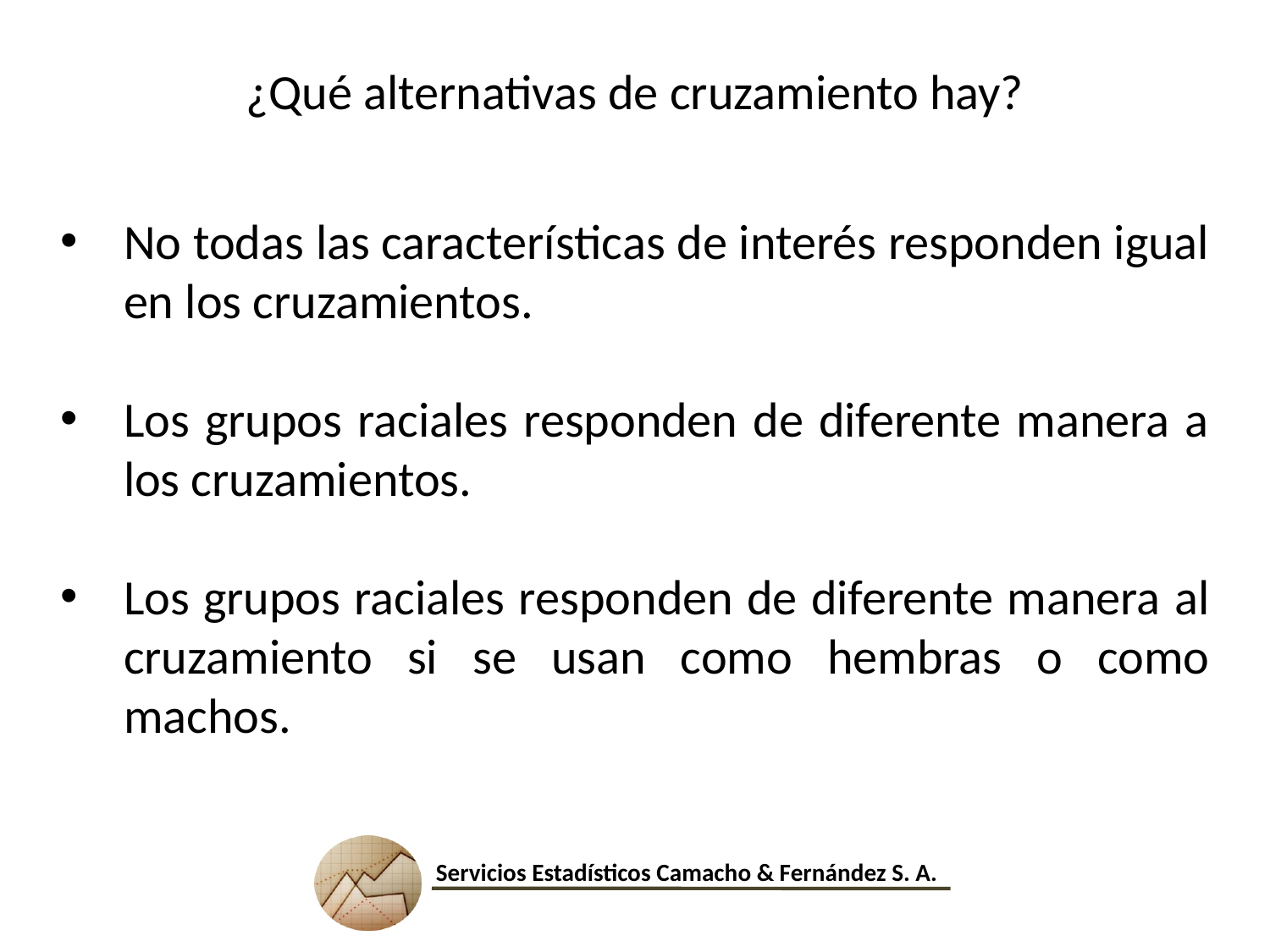

¿Qué alternativas de cruzamiento hay?
No todas las características de interés responden igual en los cruzamientos.

Los grupos raciales responden de diferente manera a los cruzamientos.

Los grupos raciales responden de diferente manera al cruzamiento si se usan como hembras o como machos.